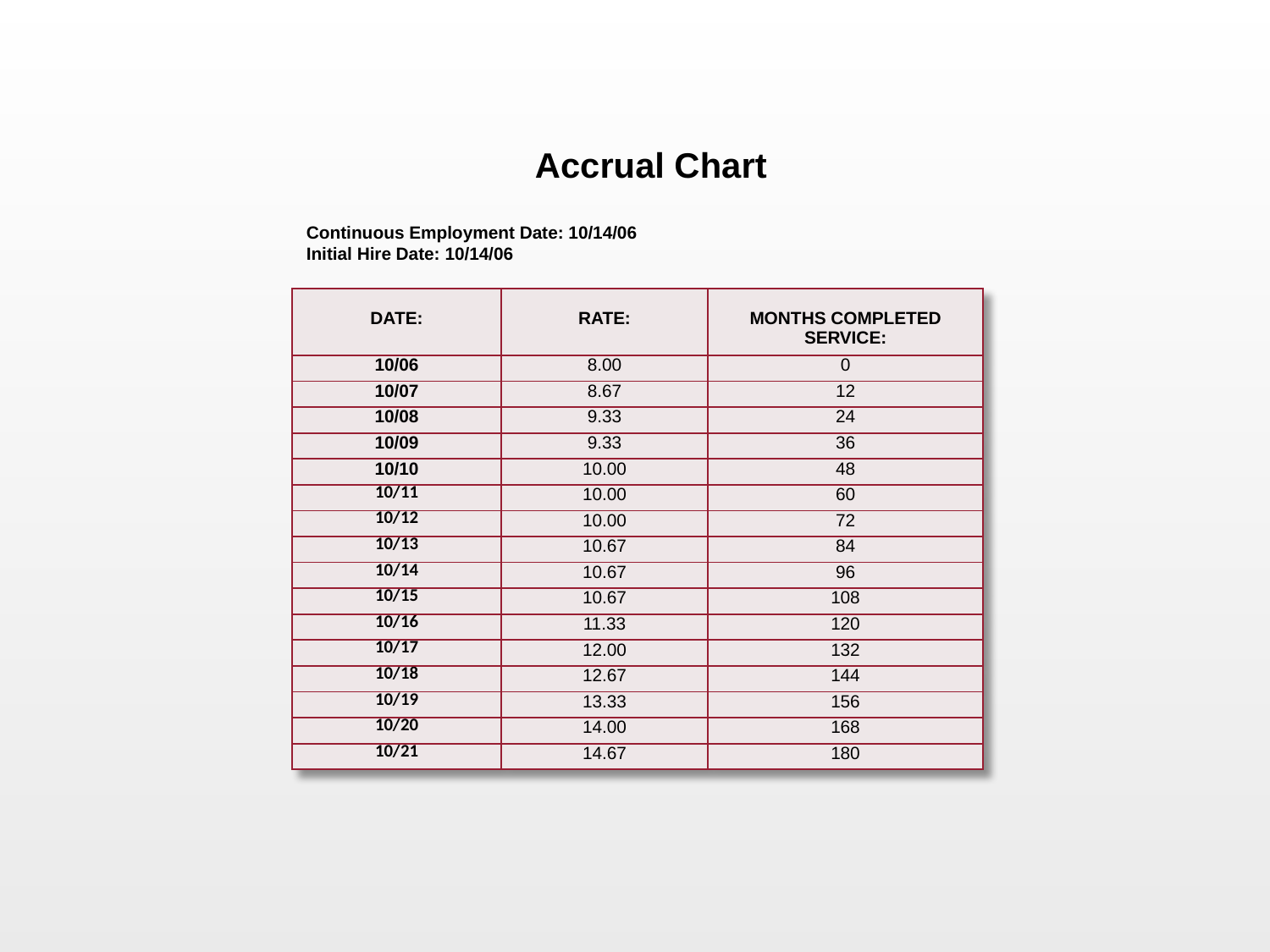

# Accrual Chart
Continuous Employment Date: 10/14/06
Initial Hire Date: 10/14/06
| DATE: | RATE: | MONTHS COMPLETED SERVICE: |
| --- | --- | --- |
| 10/06 | 8.00 | 0 |
| 10/07 | 8.67 | 12 |
| 10/08 | 9.33 | 24 |
| 10/09 | 9.33 | 36 |
| 10/10 | 10.00 | 48 |
| 10/11 | 10.00 | 60 |
| 10/12 | 10.00 | 72 |
| 10/13 | 10.67 | 84 |
| 10/14 | 10.67 | 96 |
| 10/15 | 10.67 | 108 |
| 10/16 | 11.33 | 120 |
| 10/17 | 12.00 | 132 |
| 10/18 | 12.67 | 144 |
| 10/19 | 13.33 | 156 |
| 10/20 | 14.00 | 168 |
| 10/21 | 14.67 | 180 |